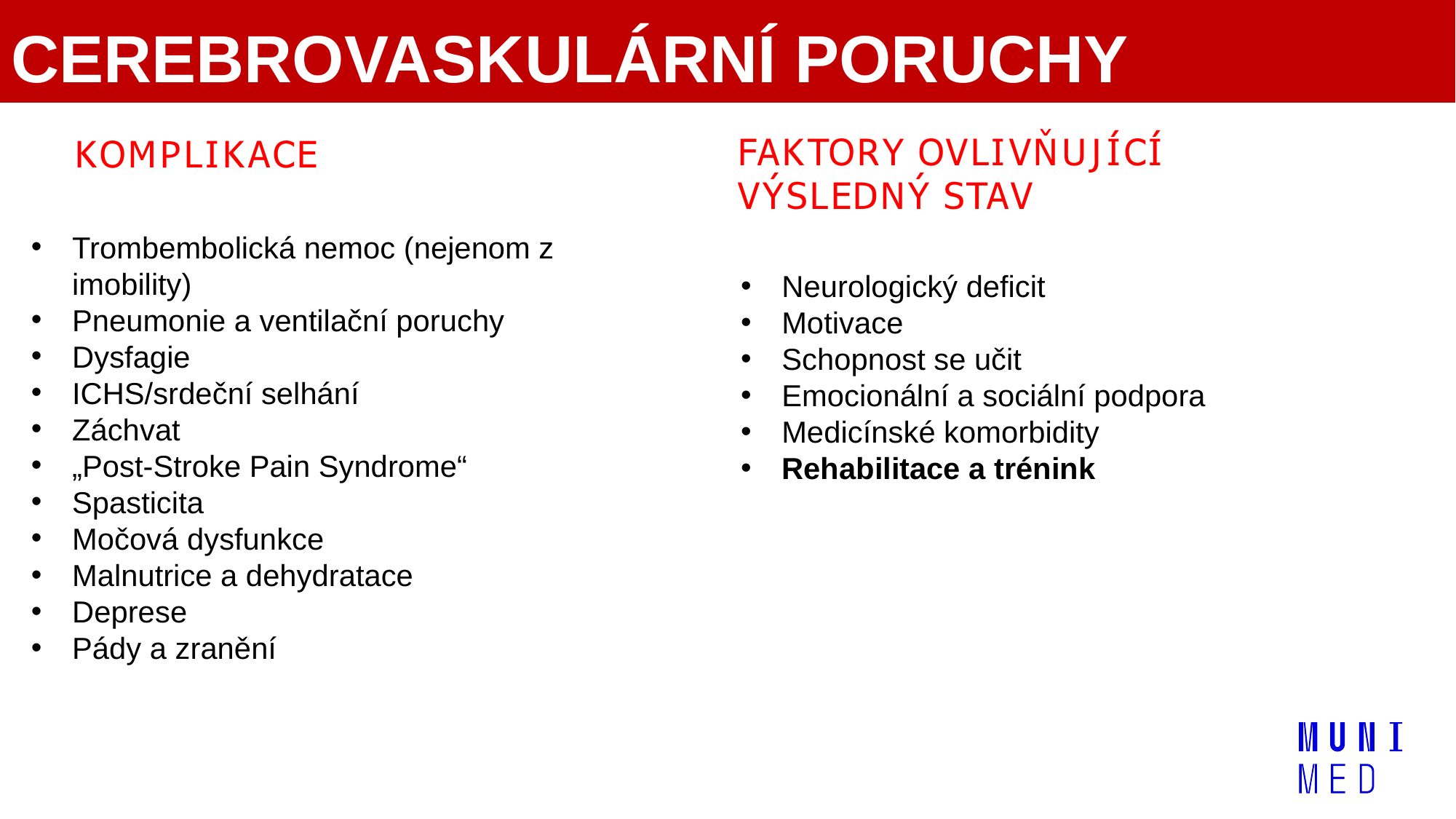

CEREBROVASKULÁRNÍ PORUCHY
FAKTORY OVLIVŇUJÍCÍ VÝSLEDNÝ STAV
KOMPLIKACE
Trombembolická nemoc (nejenom z imobility)
Pneumonie a ventilační poruchy
Dysfagie
ICHS/srdeční selhání
Záchvat
„Post-Stroke Pain Syndrome“
Spasticita
Močová dysfunkce
Malnutrice a dehydratace
Deprese
Pády a zranění
Neurologický deficit
Motivace
Schopnost se učit
Emocionální a sociální podpora
Medicínské komorbidity
Rehabilitace a trénink